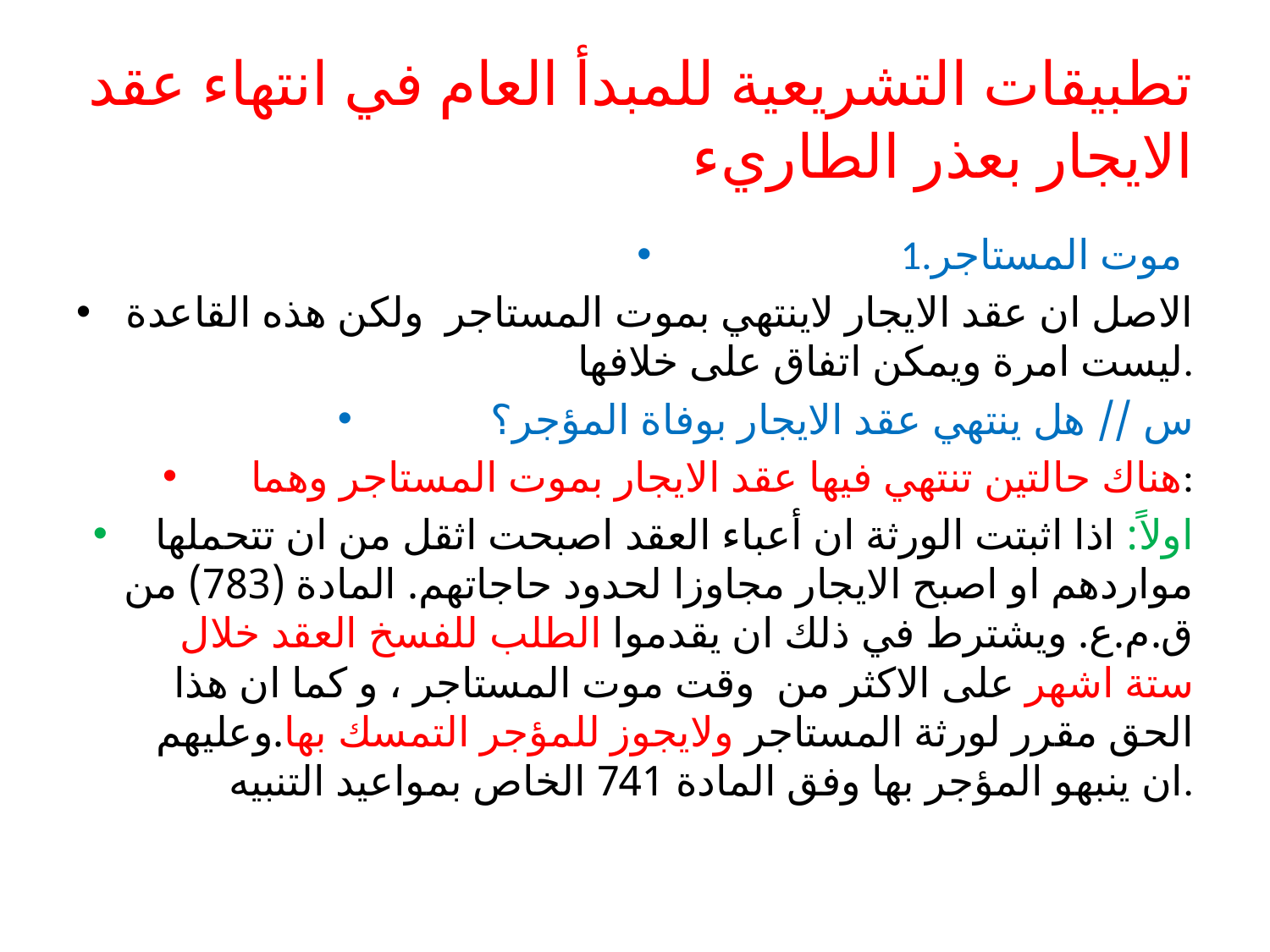

# تطبيقات التشريعية للمبدأ العام في انتهاء عقد الايجار بعذر الطاريء
1.موت المستاجر
الاصل ان عقد الايجار لاينتهي بموت المستاجر  ولكن هذه القاعدة ليست امرة ويمكن اتفاق على خلافها.
س // هل ينتهي عقد الايجار بوفاة المؤجر؟
هناك حالتين تنتهي فيها عقد الايجار بموت المستاجر وهما:
اولاً: اذا اثبتت الورثة ان أعباء العقد اصبحت اثقل من ان تتحملها مواردهم او اصبح الايجار مجاوزا لحدود حاجاتهم. المادة (783) من ق.م.ع. ويشترط في ذلك ان يقدموا الطلب للفسخ العقد خلال ستة اشهر على الاكثر من  وقت موت المستاجر ، و كما ان هذا الحق مقرر لورثة المستاجر ولايجوز للمؤجر التمسك بها.وعليهم ان ينبهو المؤجر بها وفق المادة 741 الخاص بمواعيد التنبيه.